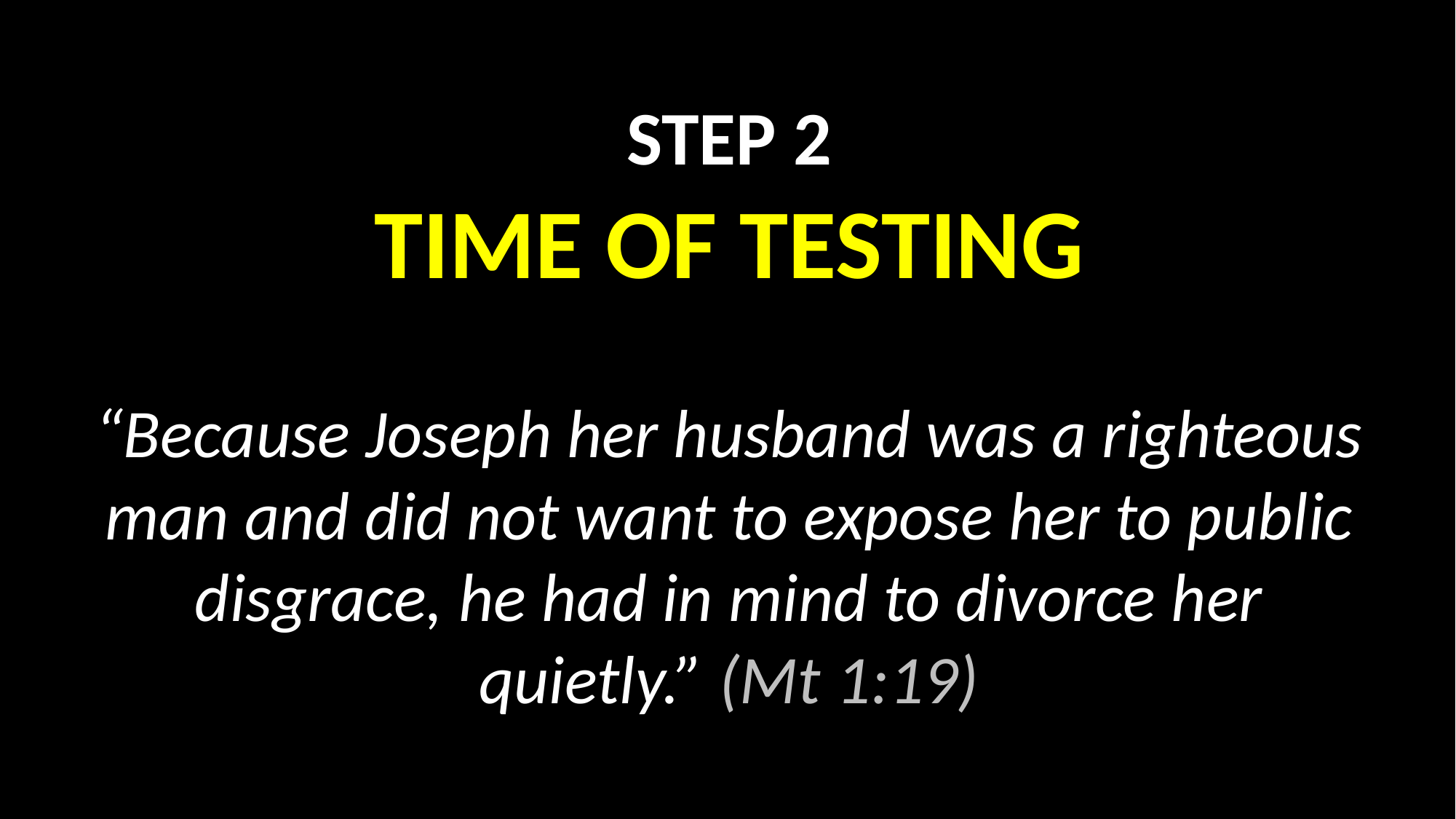

STEP 2
TIME OF TESTING

“Because Joseph her husband was a righteous man and did not want to expose her to public disgrace, he had in mind to divorce her quietly.” (Mt 1:19)